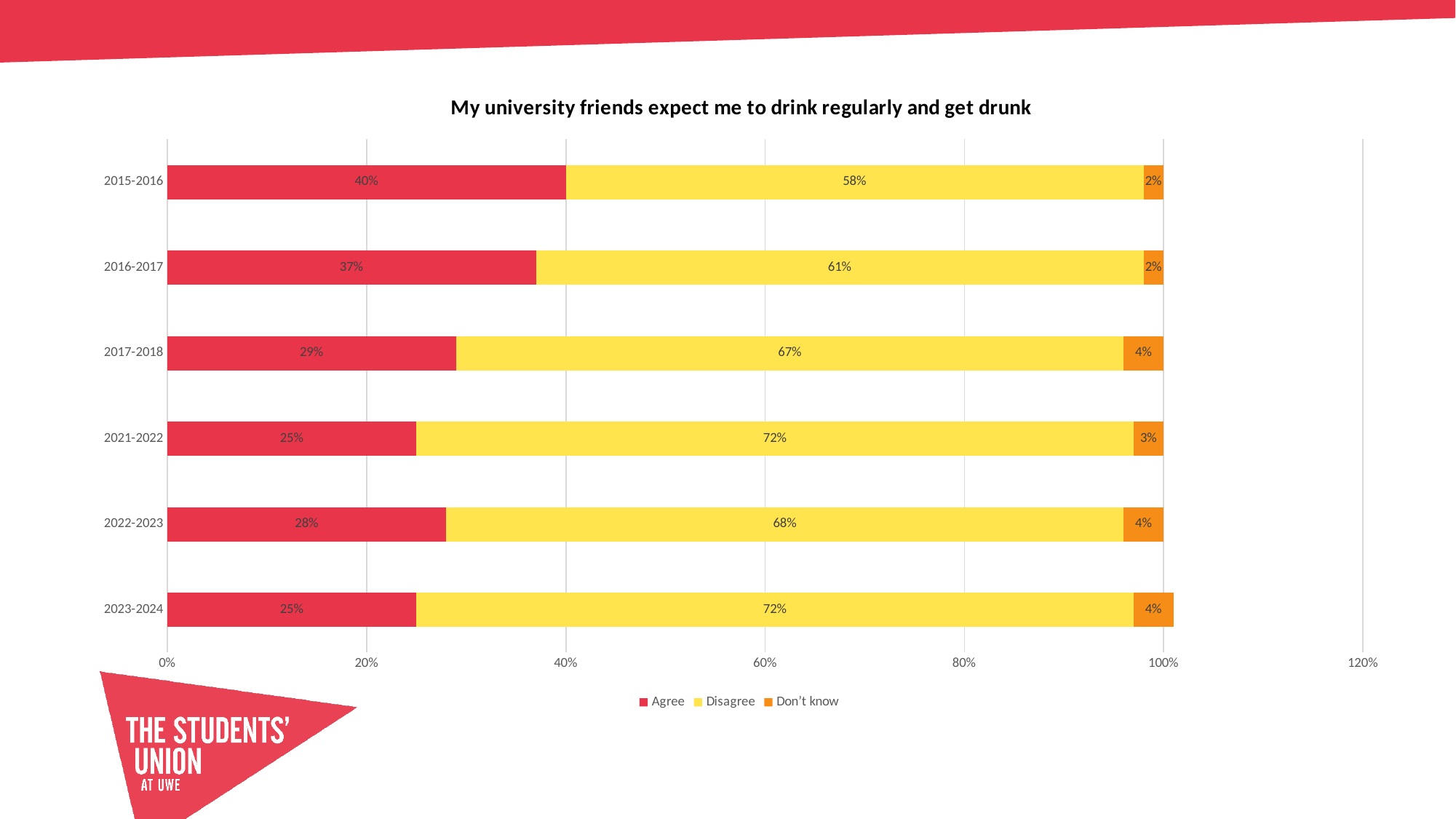

### Chart:
My university friends expect me to drink regularly and get drunk

| Category | Agree | Disagree | Don’t know  |
|---|---|---|---|
| 2023-2024 | 0.25 | 0.72 | 0.04 |
| 2022-2023 | 0.28 | 0.68 | 0.04 |
| 2021-2022 | 0.25 | 0.72 | 0.03 |
| 2017-2018 | 0.29 | 0.67 | 0.04 |
| 2016-2017 | 0.37 | 0.61 | 0.02 |
| 2015-2016 | 0.4 | 0.58 | 0.02 |